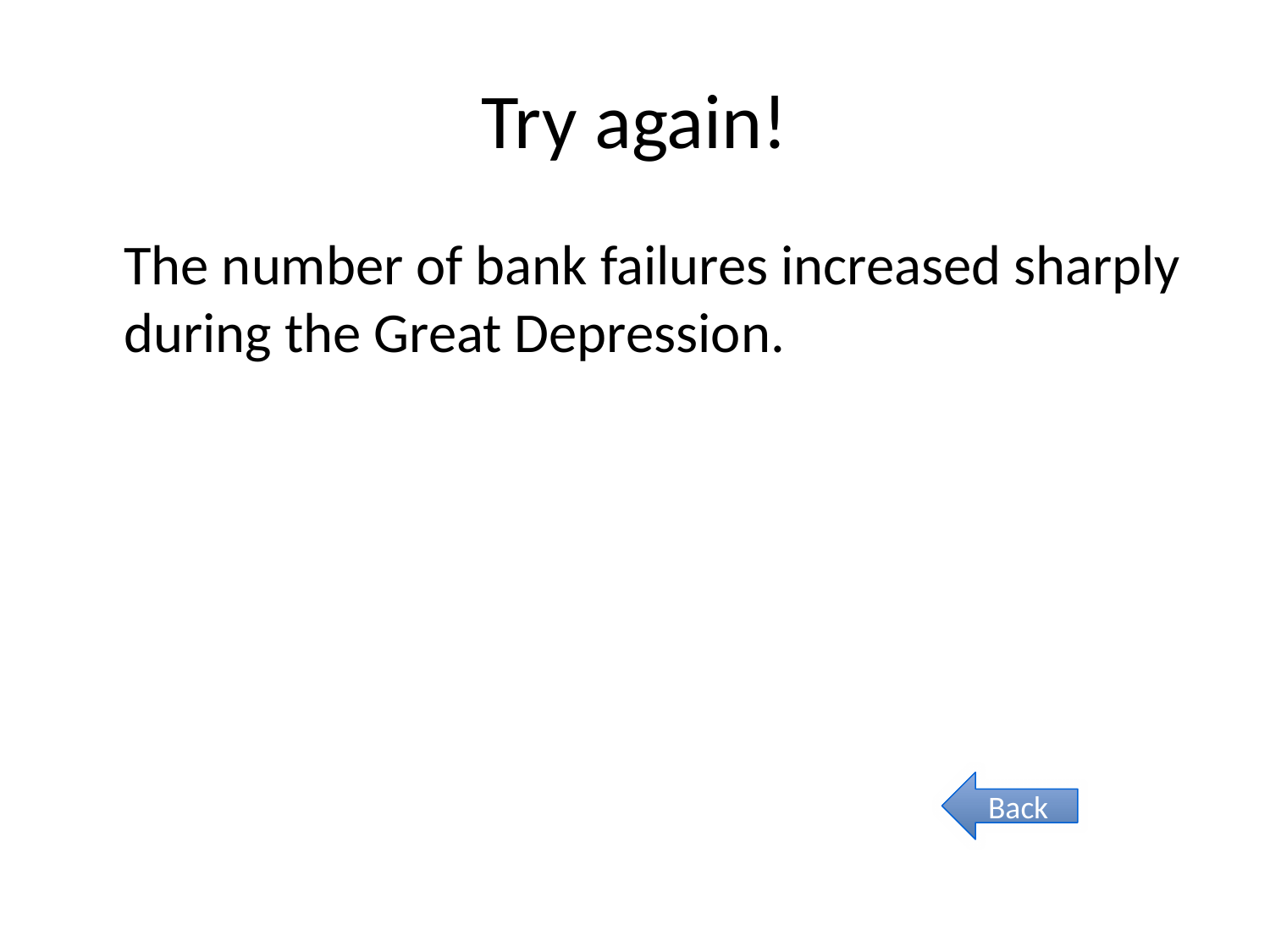

# Try again!
The number of bank failures increased sharply during the Great Depression.
Back